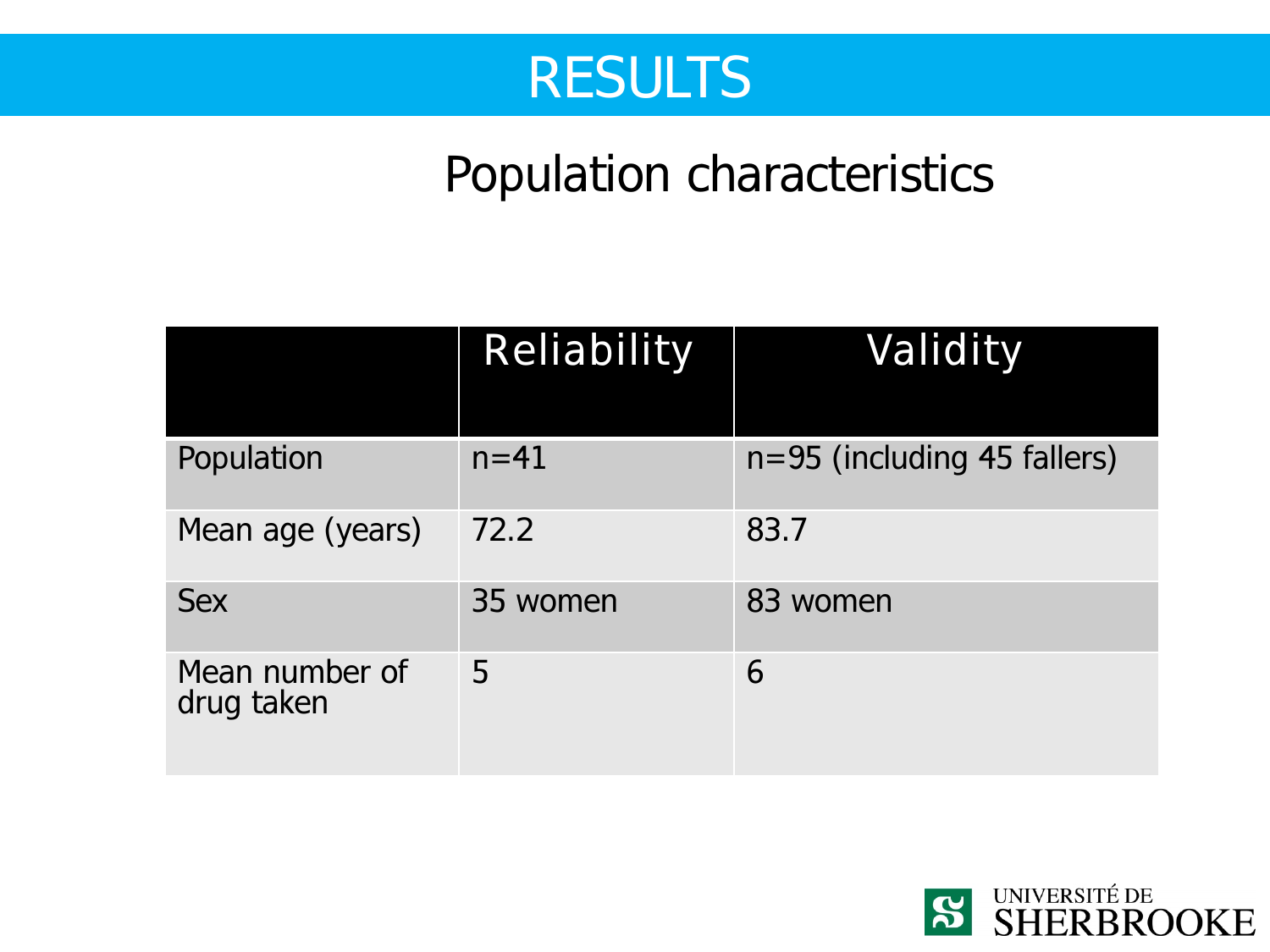

RESULTS
Population characteristics
|  | Reliability | Validity |
| --- | --- | --- |
| Population | n=41 | n=95 (including 45 fallers) |
| Mean age (years) | 72.2 | 83.7 |
| Sex | 35 women | 83 women |
| Mean number of drug taken | 5 | 6 |